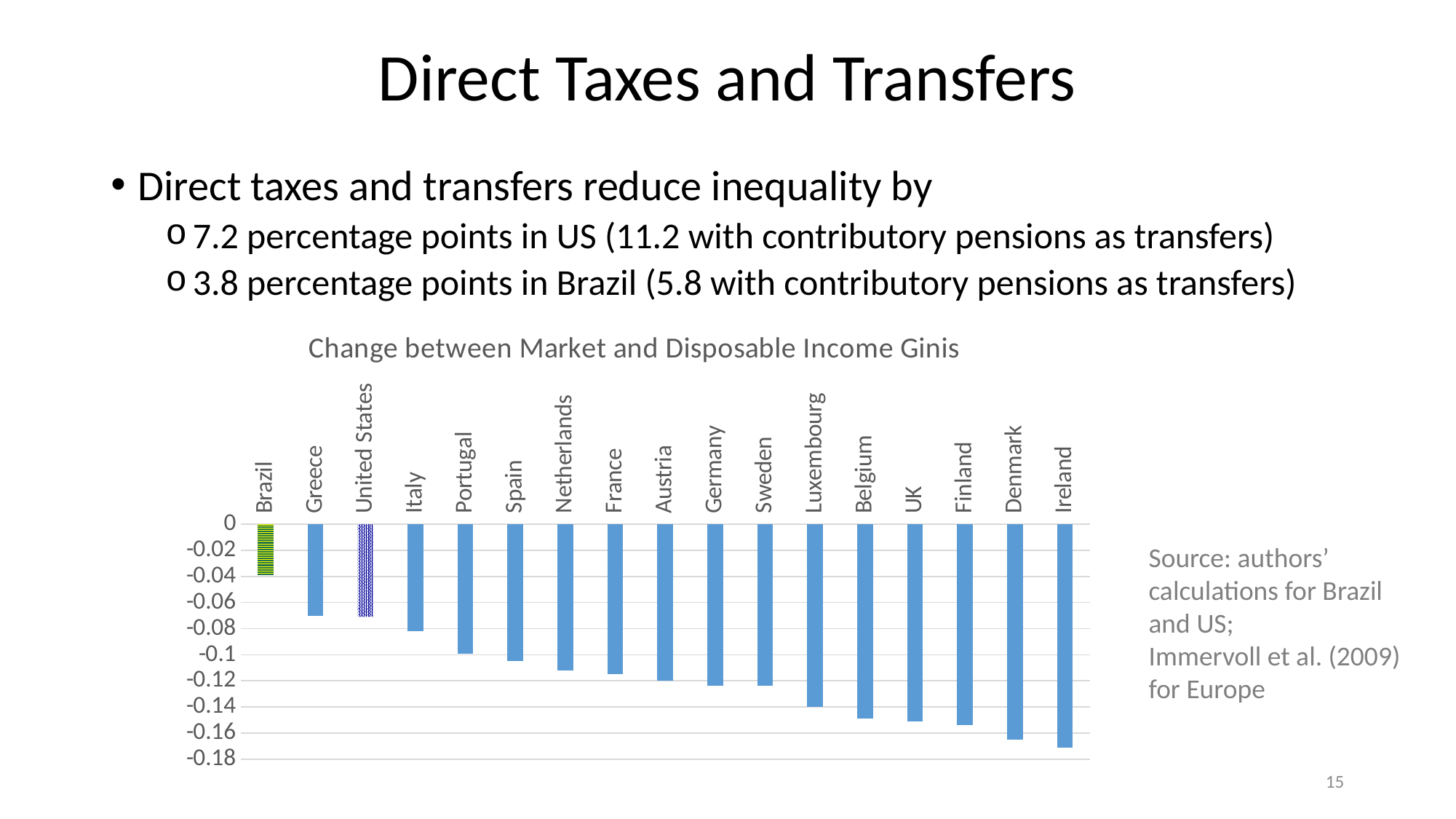

# Direct Taxes and Transfers
Direct taxes and transfers reduce inequality by
7.2 percentage points in US (11.2 with contributory pensions as transfers)
3.8 percentage points in Brazil (5.8 with contributory pensions as transfers)

### Chart: Change between Market and Disposable Income Ginis

| Category |  |
|---|---|
| Brazil | -0.039 |
| Greece | -0.07 |
| United States | -0.071 |
| Italy | -0.082 |
| Portugal | -0.099 |
| Spain | -0.105 |
| Netherlands | -0.112 |
| France | -0.115 |
| Austria | -0.12 |
| Germany | -0.124 |
| Sweden | -0.124 |
| Luxembourg | -0.14 |
| Belgium | -0.149 |
| UK | -0.151 |
| Finland | -0.154 |
| Denmark | -0.165 |
| Ireland | -0.171 |
Source: authors’ calculations for Brazil and US;
Immervoll et al. (2009) for Europe
15